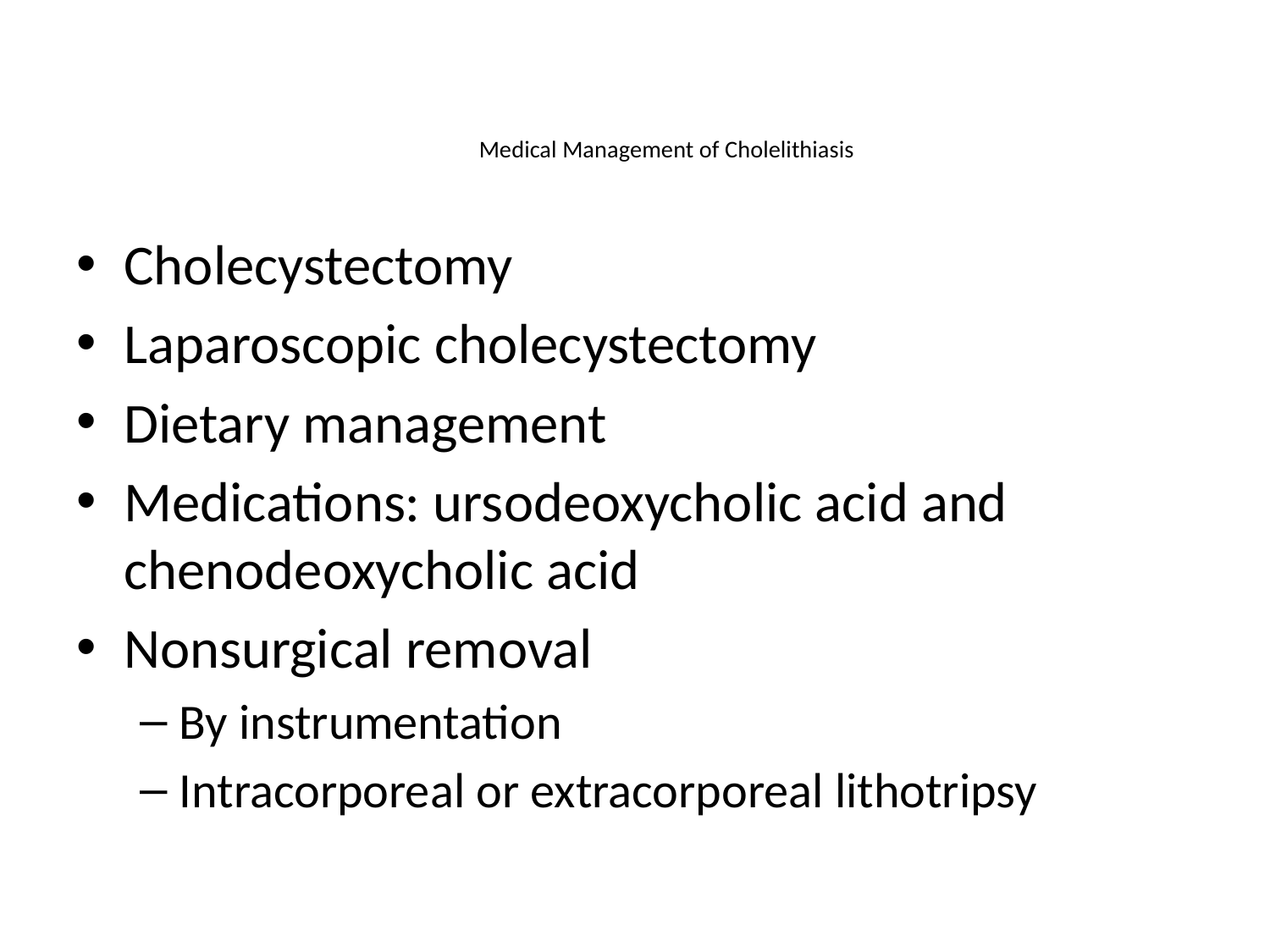

# Medical Management of Cholelithiasis
Cholecystectomy
Laparoscopic cholecystectomy
Dietary management
Medications: ursodeoxycholic acid and chenodeoxycholic acid
Nonsurgical removal
By instrumentation
Intracorporeal or extracorporeal lithotripsy